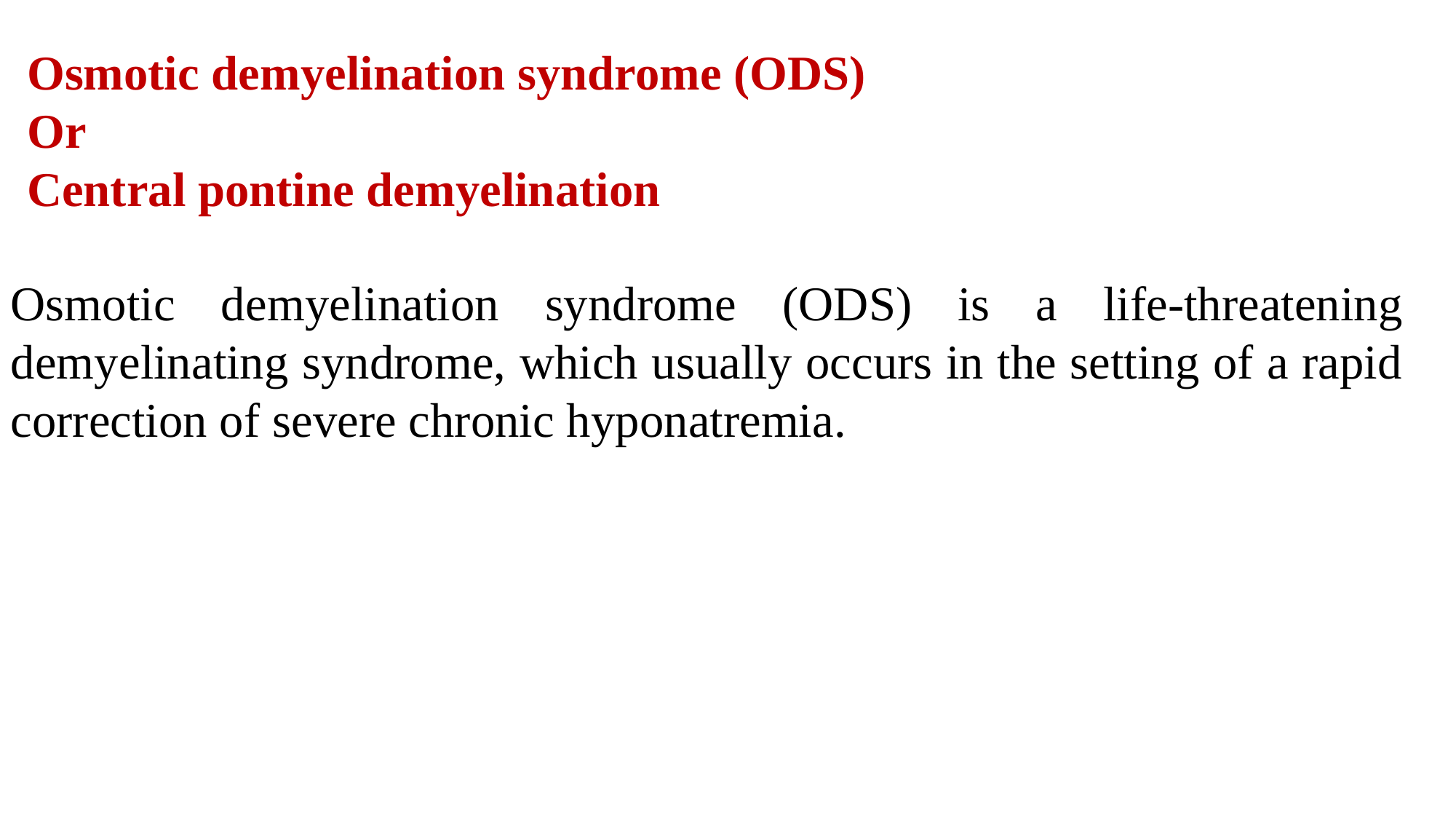

Osmotic demyelination syndrome (ODS)
Or
Central pontine demyelination
Osmotic demyelination syndrome (ODS) is a life-threatening demyelinating syndrome, which usually occurs in the setting of a rapid correction of severe chronic hyponatremia.